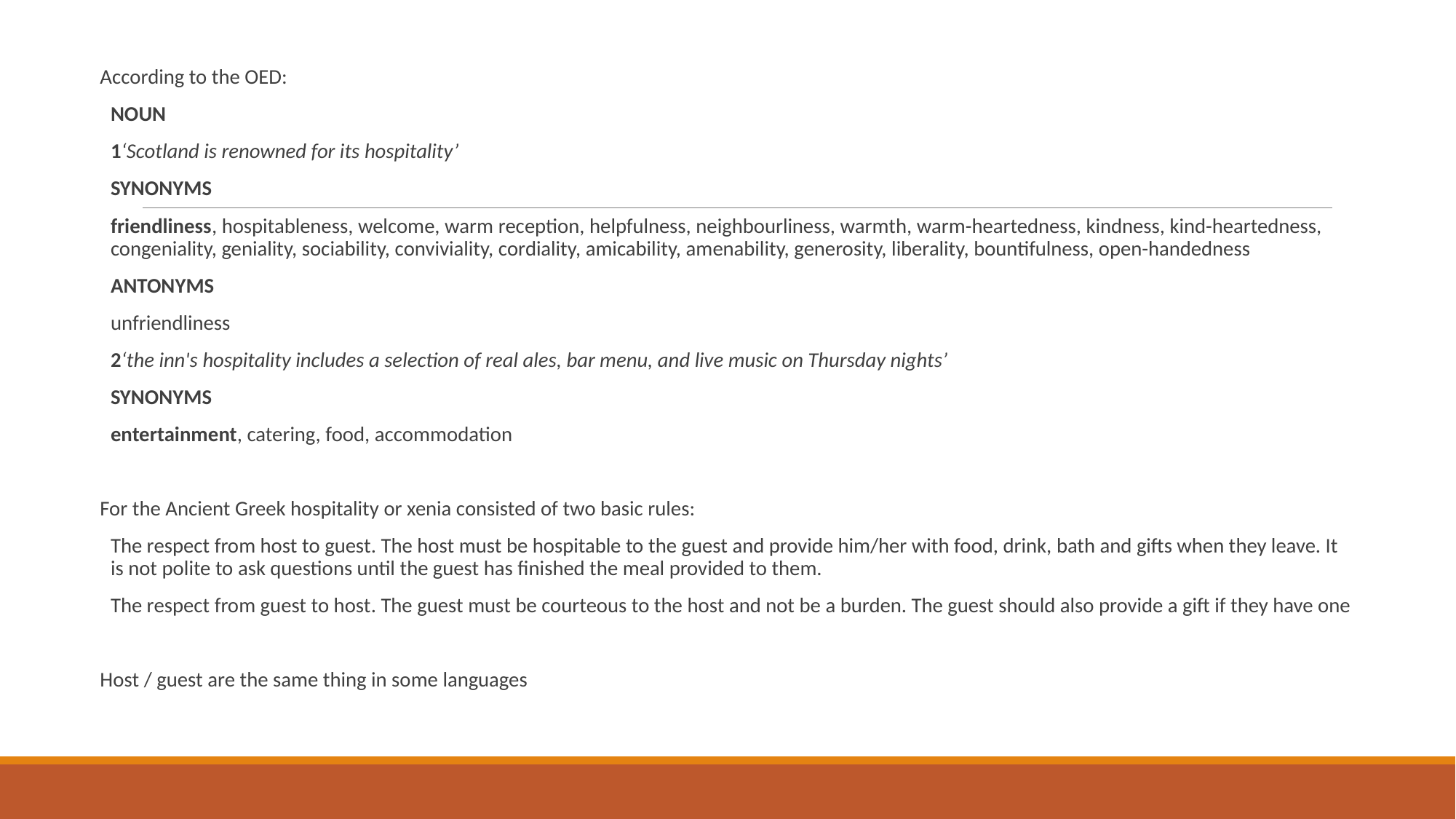

According to the OED:
NOUN
1‘Scotland is renowned for its hospitality’
SYNONYMS
friendliness, hospitableness, welcome, warm reception, helpfulness, neighbourliness, warmth, warm-heartedness, kindness, kind-heartedness, congeniality, geniality, sociability, conviviality, cordiality, amicability, amenability, generosity, liberality, bountifulness, open-handedness
ANTONYMS
unfriendliness
2‘the inn's hospitality includes a selection of real ales, bar menu, and live music on Thursday nights’
SYNONYMS
entertainment, catering, food, accommodation

For the Ancient Greek hospitality or xenia consisted of two basic rules:
The respect from host to guest. The host must be hospitable to the guest and provide him/her with food, drink, bath and gifts when they leave. It is not polite to ask questions until the guest has finished the meal provided to them.
The respect from guest to host. The guest must be courteous to the host and not be a burden. The guest should also provide a gift if they have one

Host / guest are the same thing in some languages